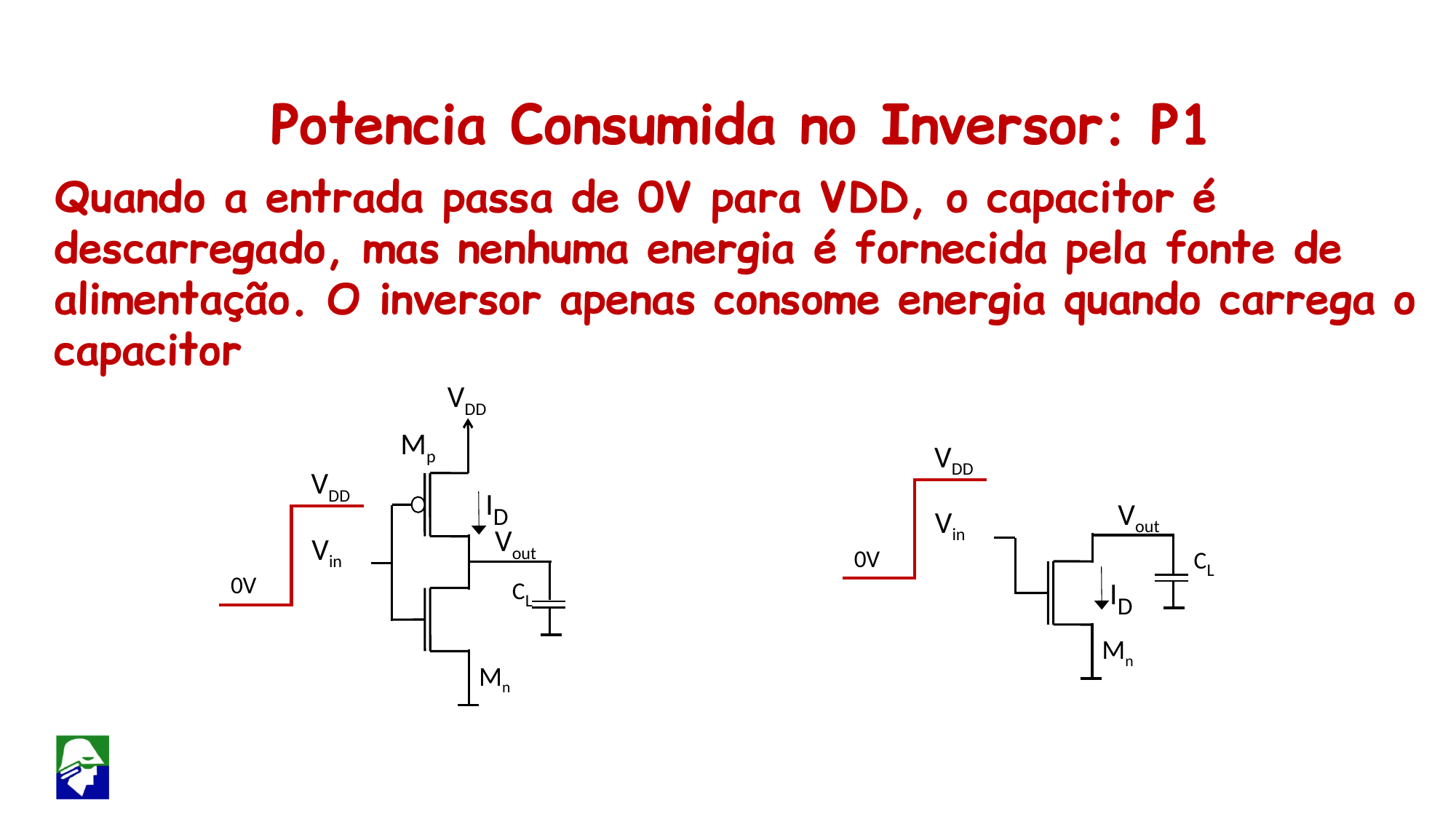

Potencia Consumida no Inversor: P1
Quando a entrada passa de 0V para VDD, o capacitor é descarregado, mas nenhuma energia é fornecida pela fonte de alimentação. O inversor apenas consome energia quando carrega o capacitor

VDD
Mp

 VDD
Mn
VDD
 ID
 Vout

 Vin
 Vout
 Vin
 CL
0V

Mn
 ID
 CL
0V
339